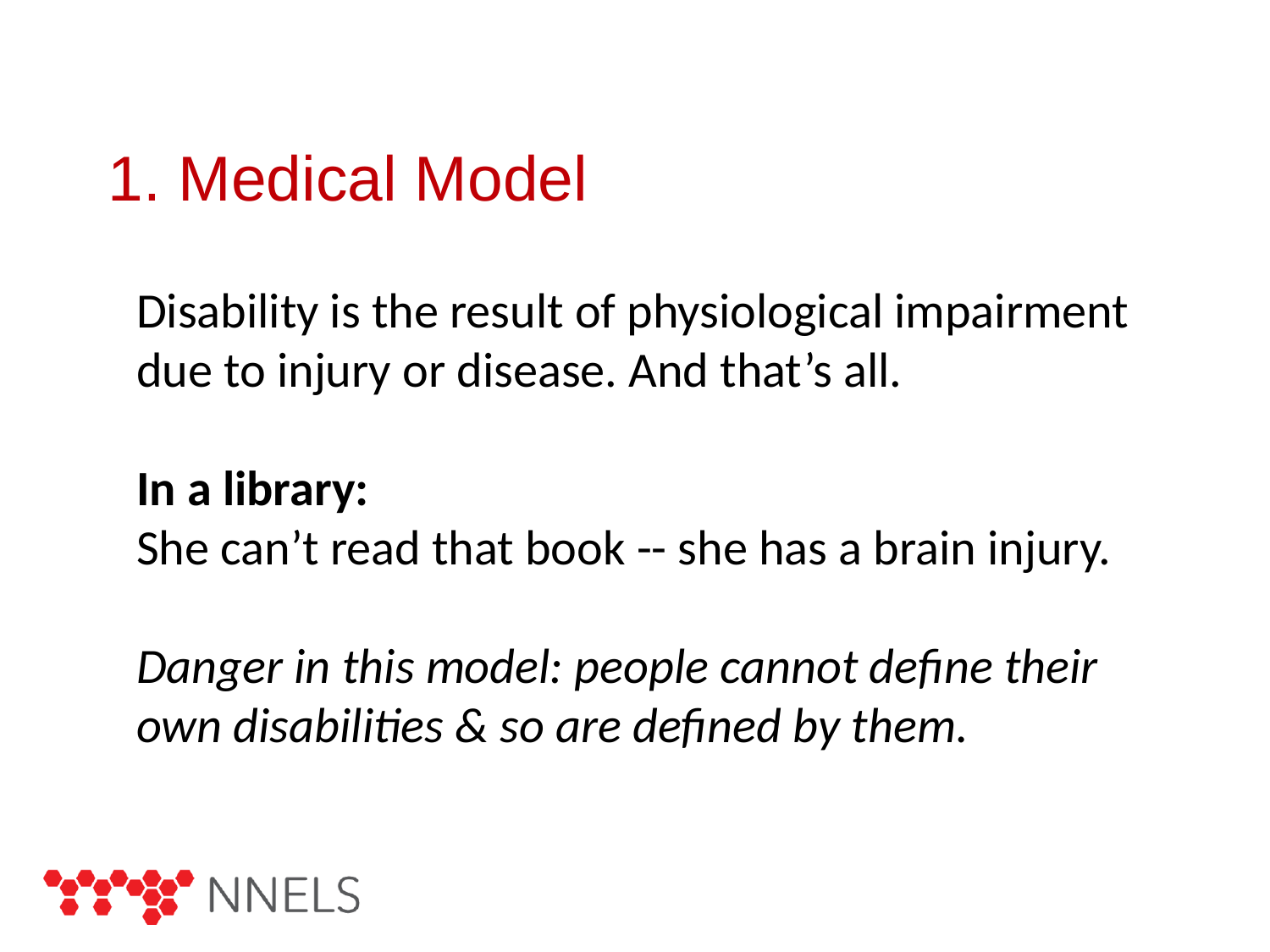

# 1. Medical Model
Disability is the result of physiological impairment due to injury or disease. And that’s all.

In a library:
She can’t read that book -- she has a brain injury.

Danger in this model: people cannot define their own disabilities & so are defined by them.